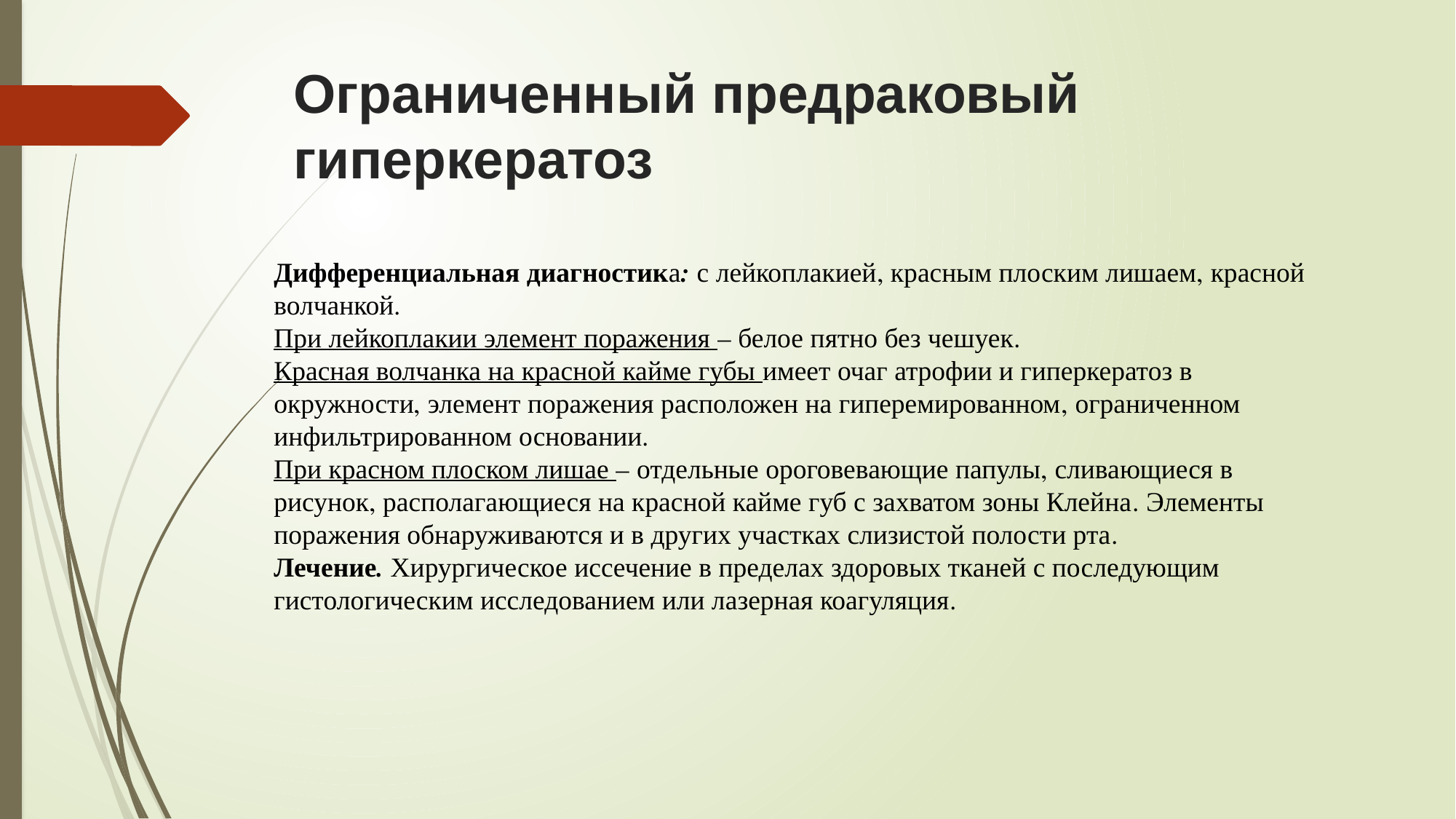

# Ограниченный предраковый гиперкератоз
Дифференциальная диагностика: с лейкоплакией, красным плоским лишаем, красной волчанкой.
При лейкоплакии элемент поражения – белое пятно без чешуек.
Красная волчанка на красной кайме губы имеет очаг атрофии и гиперкератоз в окружности, элемент поражения расположен на гиперемированном, ограниченном инфильтрированном основании.
При красном плоском лишае – отдельные ороговевающие папулы, сливающиеся в рисунок, располагающиеся на красной кайме губ с захватом зоны Клейна. Элементы поражения обнаруживаются и в других участках слизистой полости рта.
Лечение. Хирургическое иссечение в пределах здоровых тканей с последующим гистологическим исследованием или лазерная коагуляция.